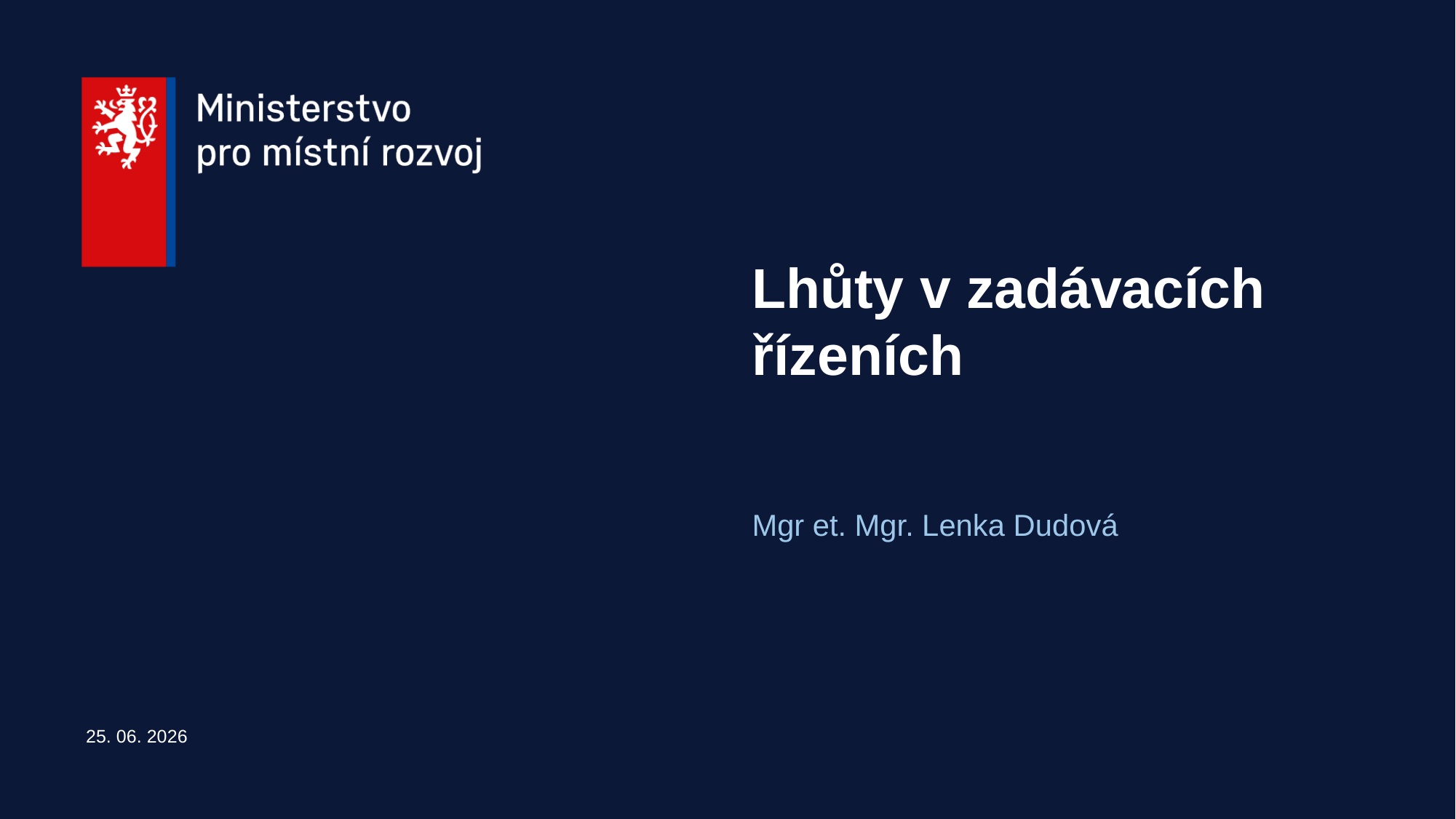

# Lhůty v zadávacích řízeních
Mgr et. Mgr. Lenka Dudová
25. 06. 2026